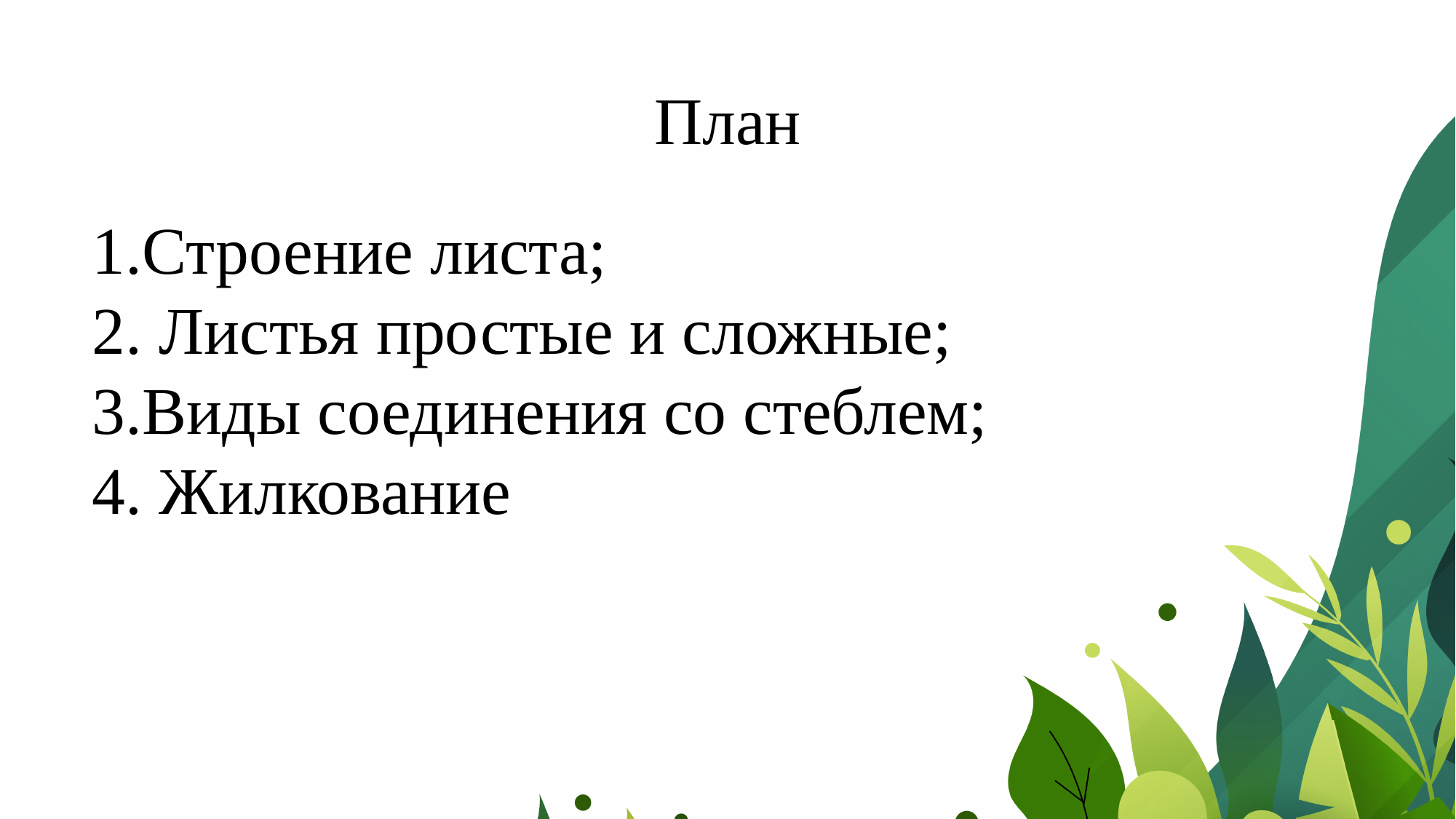

# План
1.Строение листа;
2. Листья простые и сложные;
3.Виды соединения со стеблем;
4. Жилкование